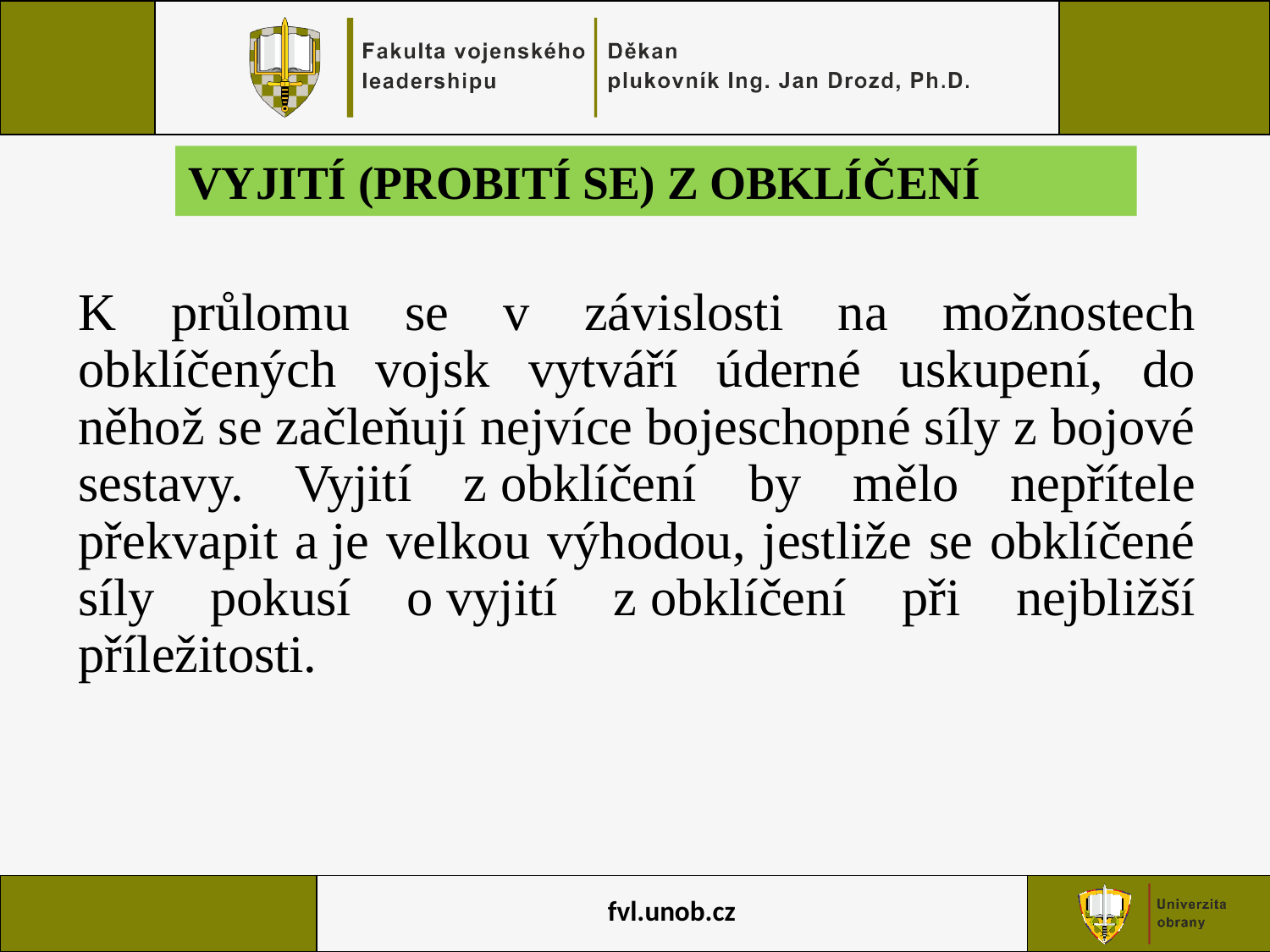

# VYJITÍ (PROBITÍ SE) Z OBKLÍČENÍ
K průlomu se v závislosti na možnostech obklíčených vojsk vytváří úderné uskupení, do něhož se začleňují nejvíce bojeschopné síly z bojové sestavy. Vyjití z obklíčení by mělo nepřítele překvapit a je velkou výhodou, jestliže se obklíčené síly pokusí o vyjití z obklíčení při nejbližší příležitosti.